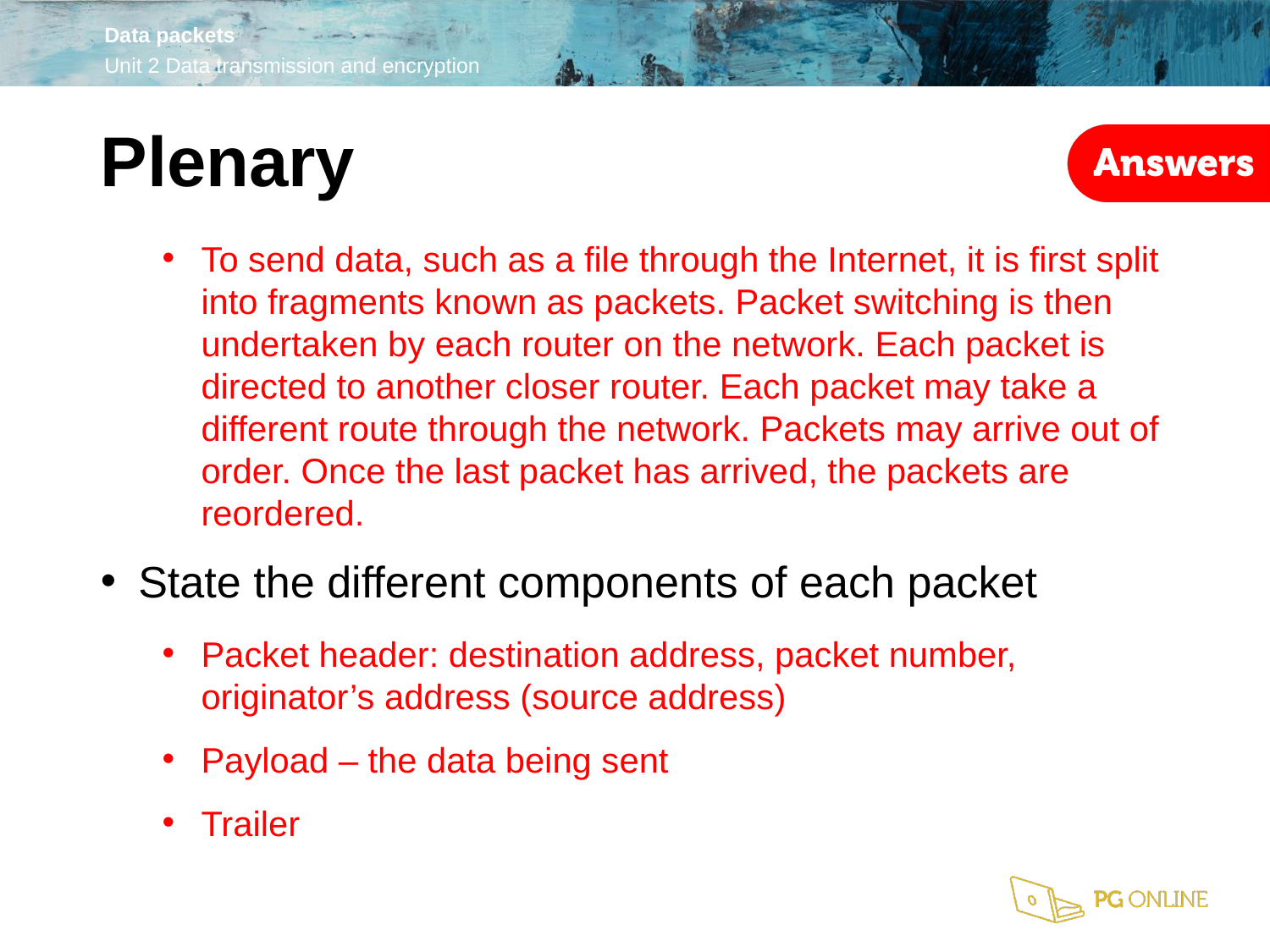

Plenary
To send data, such as a file through the Internet, it is first split into fragments known as packets. Packet switching is then undertaken by each router on the network. Each packet is directed to another closer router. Each packet may take a different route through the network. Packets may arrive out of order. Once the last packet has arrived, the packets are reordered.
State the different components of each packet
Packet header: destination address, packet number, originator’s address (source address)
Payload – the data being sent
Trailer